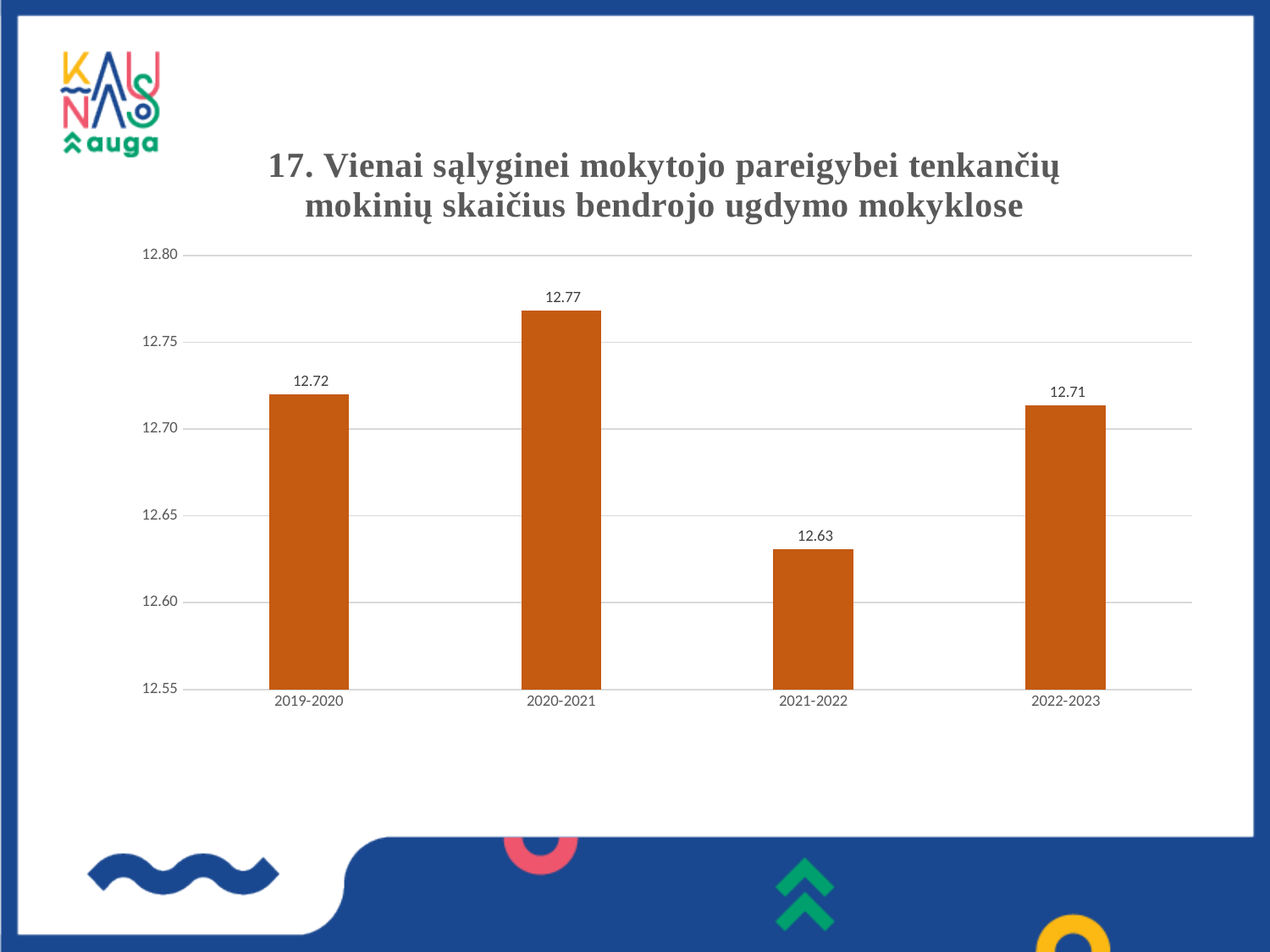

### Chart: 17. Vienai sąlyginei mokytojo pareigybei tenkančių mokinių skaičius bendrojo ugdymo mokyklose

| Category |  |
|---|---|
| 2019-2020 | 12.7196 |
| 2020-2021 | 12.7679 |
| 2021-2022 | 12.6304 |
| 2022-2023 | 12.7132 |